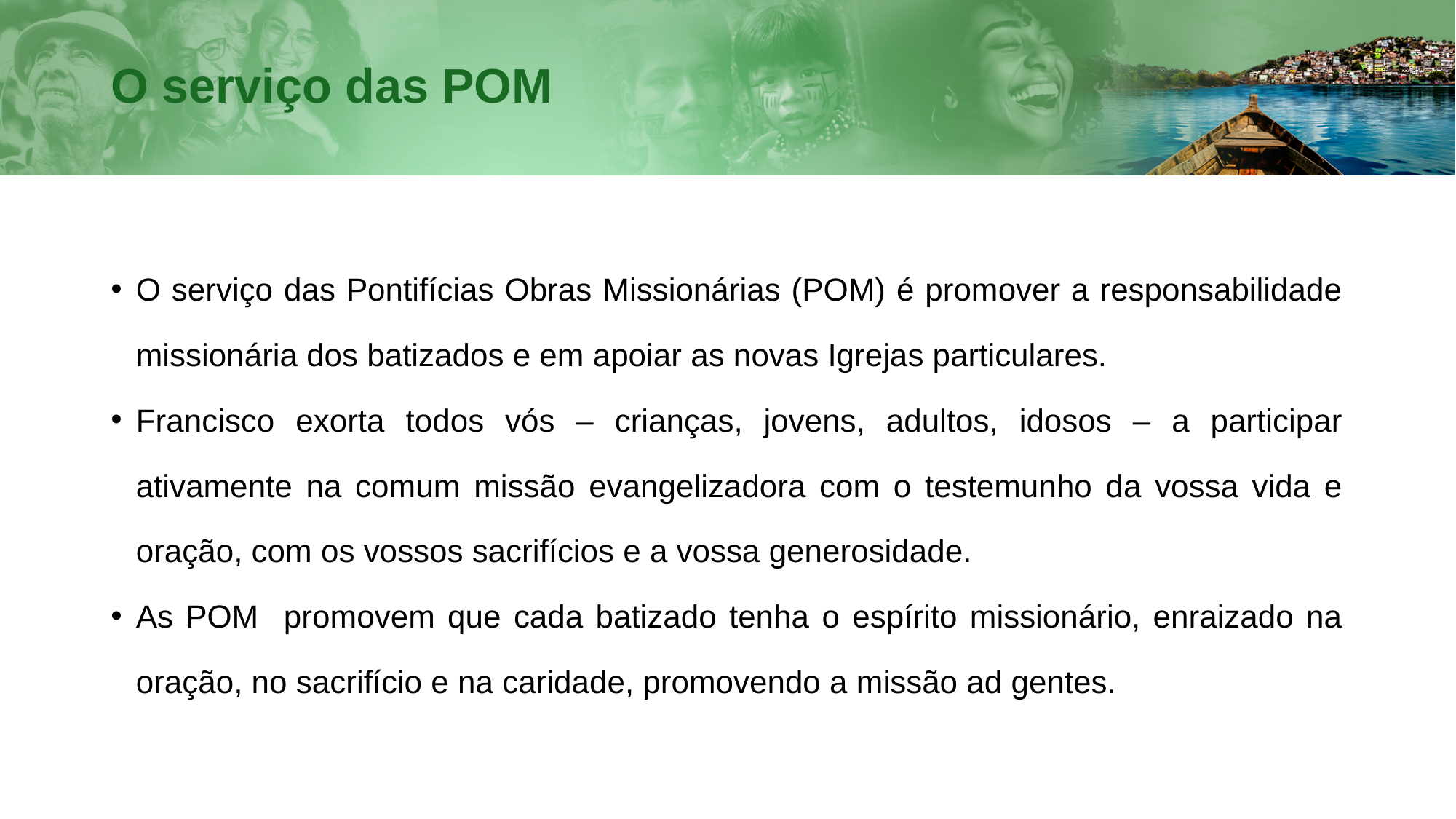

# O serviço das POM
O serviço das Pontifícias Obras Missionárias (POM) é promover a responsabilidade missionária dos batizados e em apoiar as novas Igrejas particulares.
Francisco exorta todos vós – crianças, jovens, adultos, idosos – a participar ativamente na comum missão evangelizadora com o testemunho da vossa vida e oração, com os vossos sacrifícios e a vossa generosidade.
As POM  promovem que cada batizado tenha o espírito missionário, enraizado na oração, no sacrifício e na caridade, promovendo a missão ad gentes.